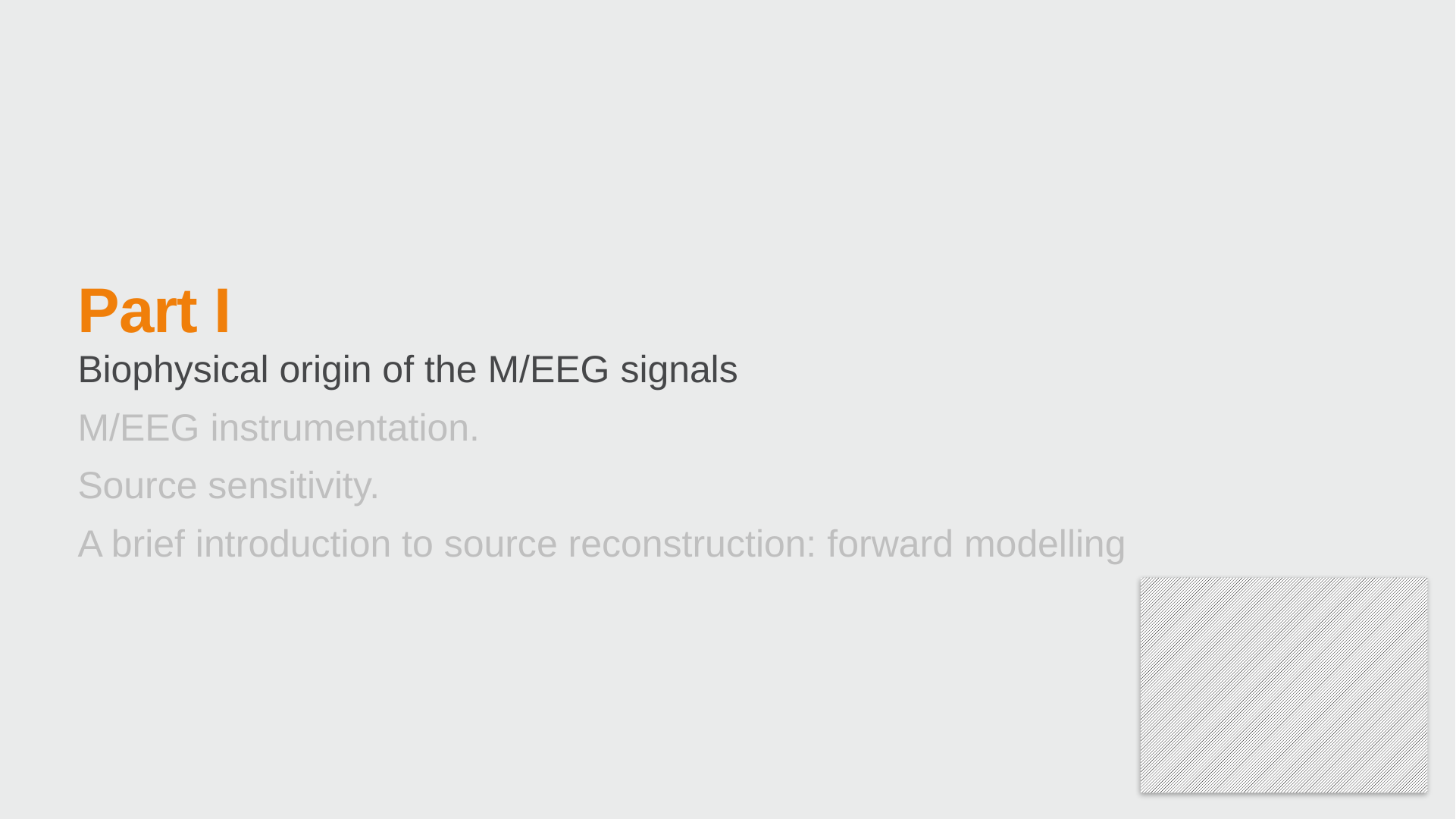

# Part I
Biophysical origin of the M/EEG signals
M/EEG instrumentation.
Source sensitivity.
A brief introduction to source reconstruction: forward modelling